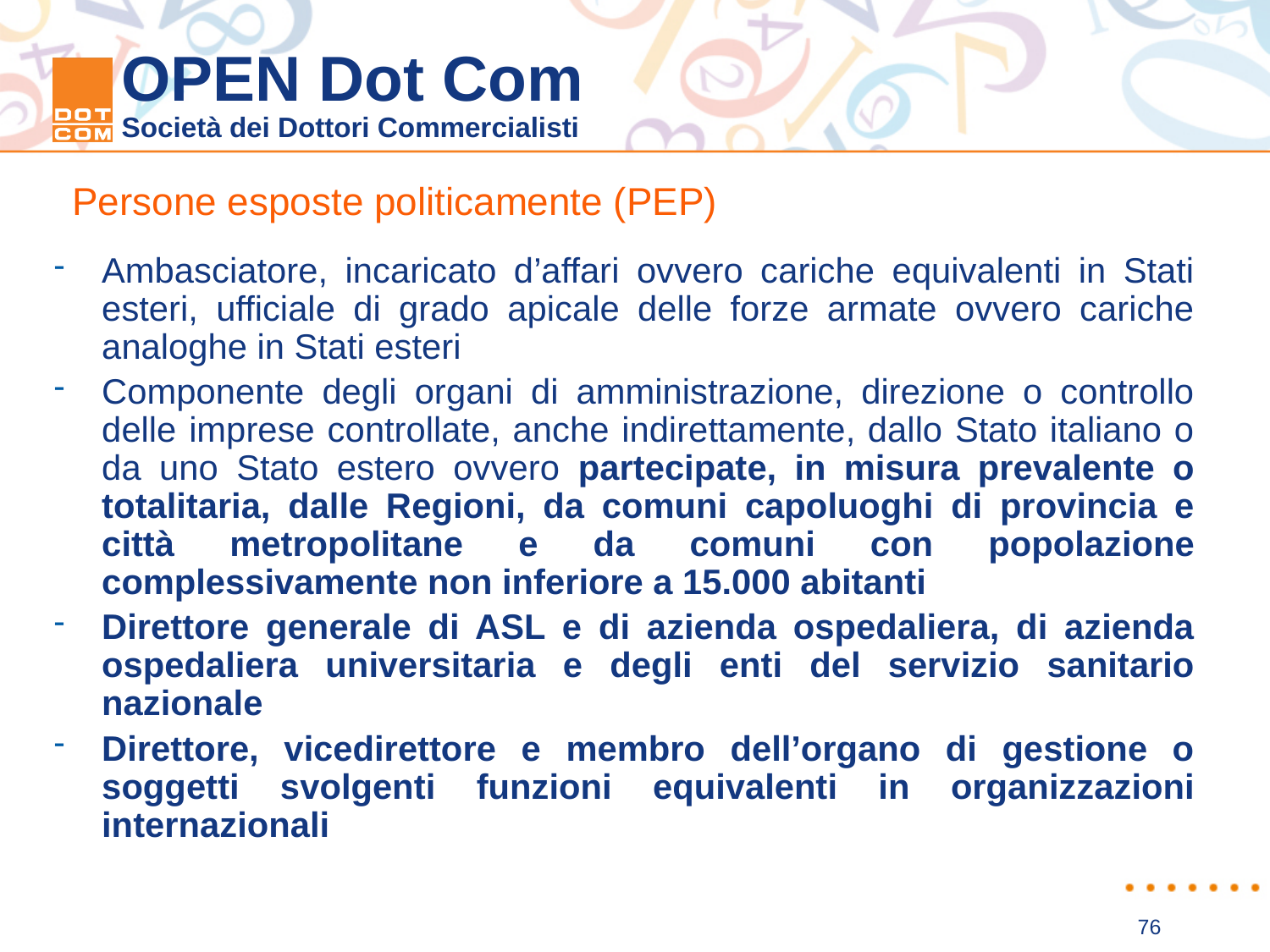

Persone esposte politicamente (PEP)
Ambasciatore, incaricato d’affari ovvero cariche equivalenti in Stati esteri, ufficiale di grado apicale delle forze armate ovvero cariche analoghe in Stati esteri
Componente degli organi di amministrazione, direzione o controllo delle imprese controllate, anche indirettamente, dallo Stato italiano o da uno Stato estero ovvero partecipate, in misura prevalente o totalitaria, dalle Regioni, da comuni capoluoghi di provincia e città metropolitane e da comuni con popolazione complessivamente non inferiore a 15.000 abitanti
Direttore generale di ASL e di azienda ospedaliera, di azienda ospedaliera universitaria e degli enti del servizio sanitario nazionale
Direttore, vicedirettore e membro dell’organo di gestione o soggetti svolgenti funzioni equivalenti in organizzazioni internazionali